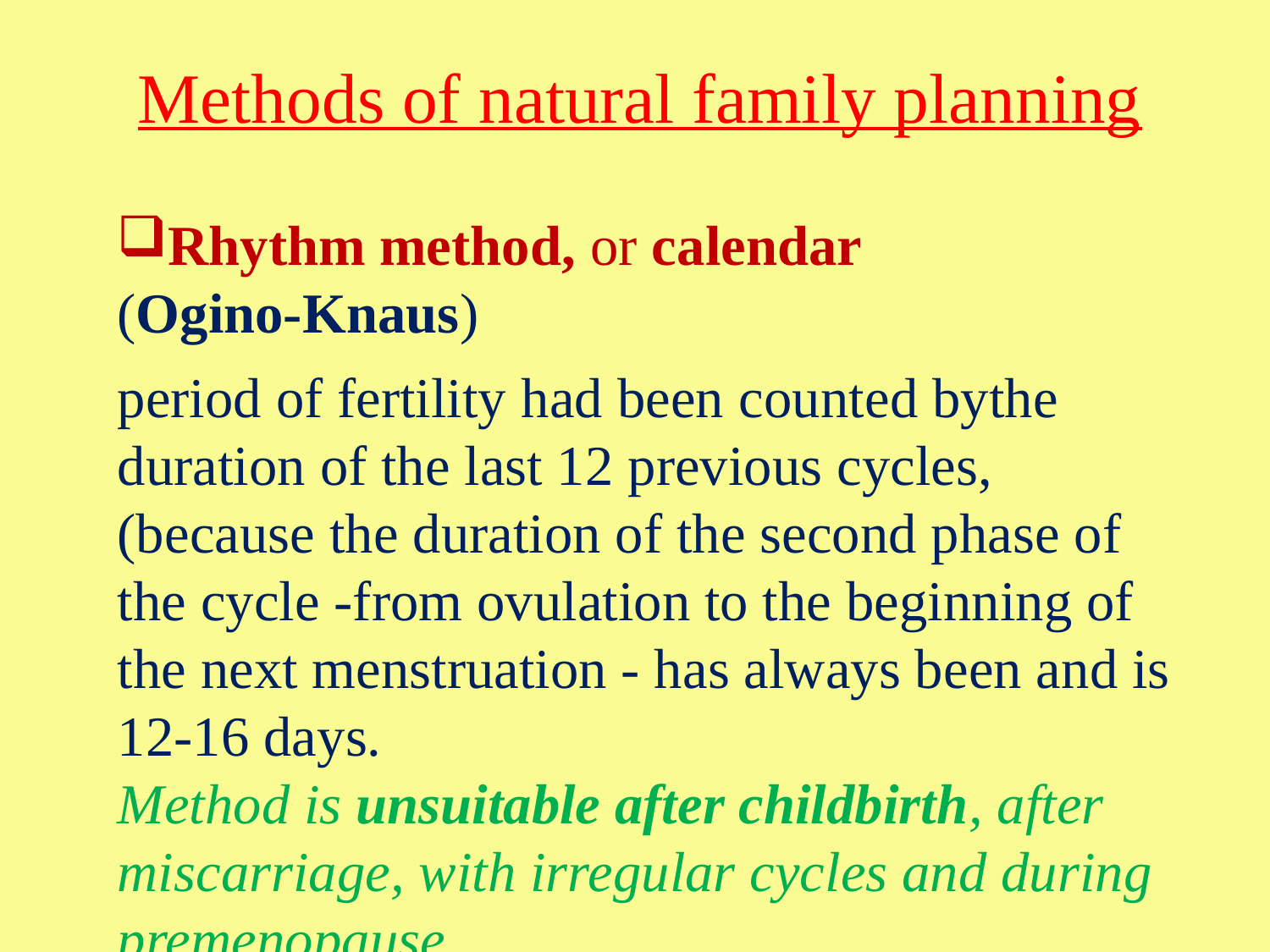

Methods of natural family planning

Rhythm method, or calendar
(Ogino-Knaus)

period of fertility had been counted bythe duration of the last 12 previous cycles, (because the duration of the second phase of the cycle -from ovulation to the beginning of the next menstruation - has always been and is 12-16 days.
Method is unsuitable after childbirth, after miscarriage, with irregular cycles and during premenopause.